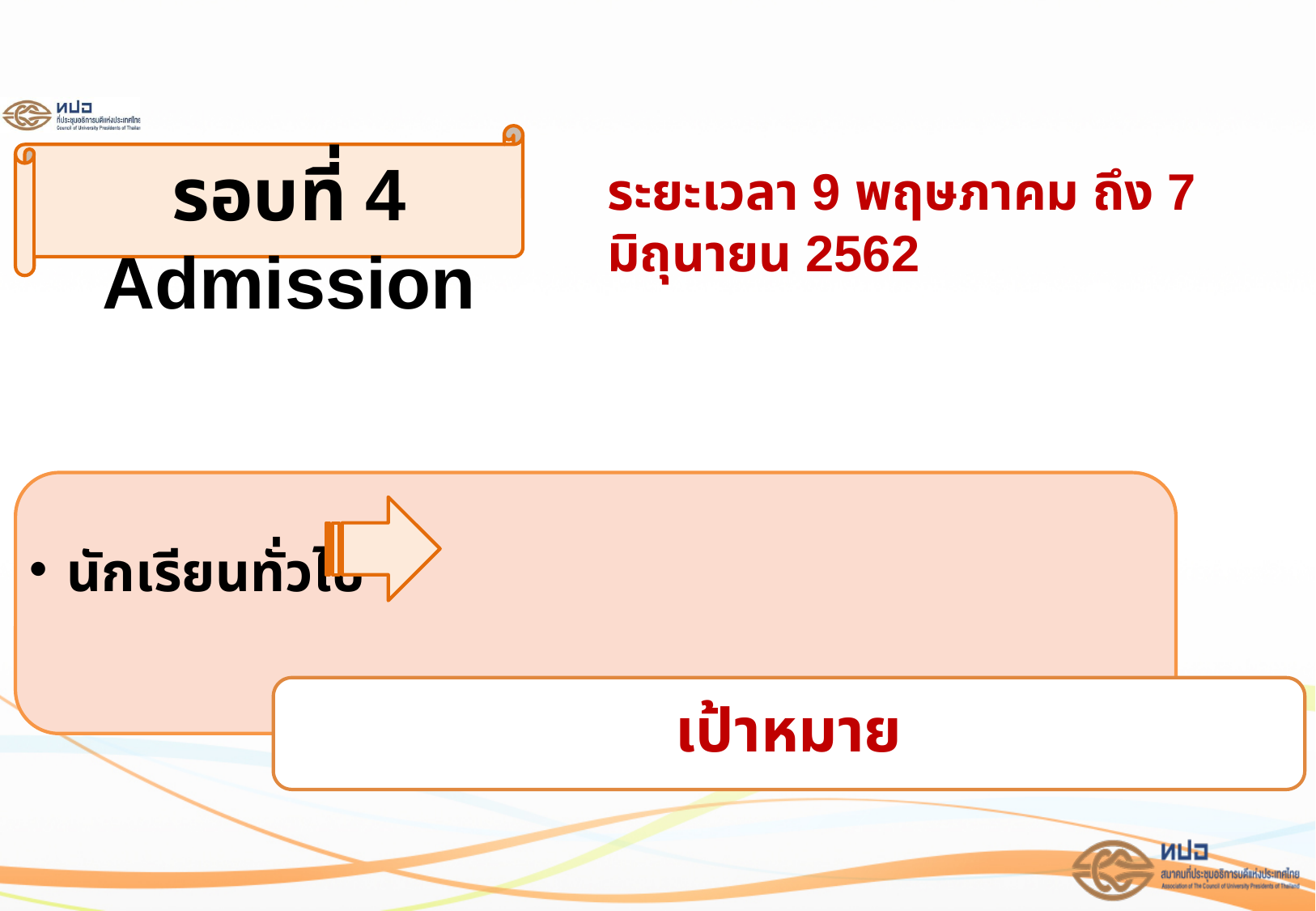

รอบที่ 4 Admission
ระยะเวลา 9 พฤษภาคม ถึง 7 มิถุนายน 2562
เป้าหมาย
นักเรียนทั่วไป